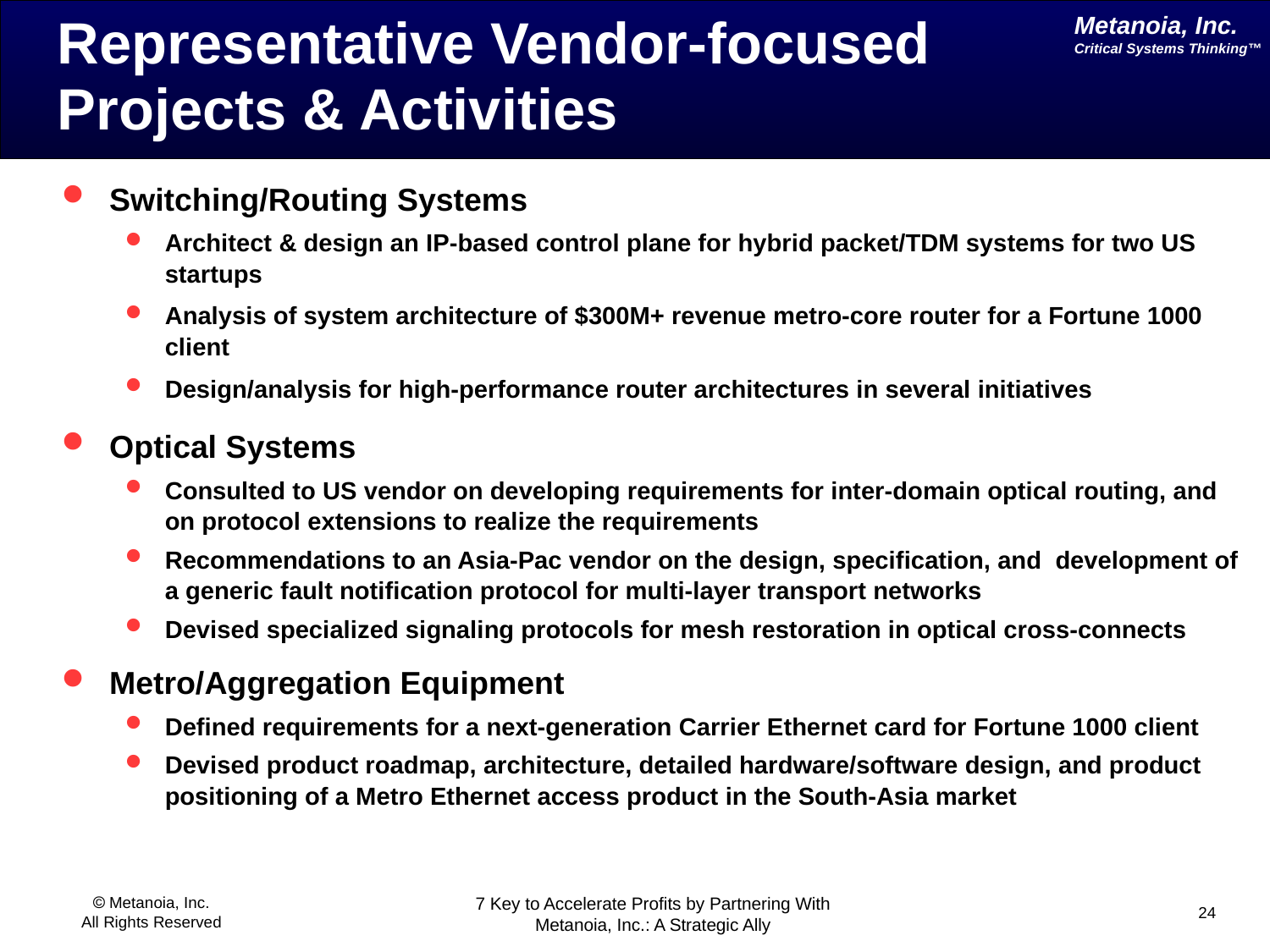

# Representative Vendor-focused Projects & Activities
Switching/Routing Systems
Architect & design an IP-based control plane for hybrid packet/TDM systems for two US startups
Analysis of system architecture of $300M+ revenue metro-core router for a Fortune 1000 client
Design/analysis for high-performance router architectures in several initiatives
Optical Systems
Consulted to US vendor on developing requirements for inter-domain optical routing, and on protocol extensions to realize the requirements
Recommendations to an Asia-Pac vendor on the design, specification, and  development of a generic fault notification protocol for multi-layer transport networks
Devised specialized signaling protocols for mesh restoration in optical cross-connects
Metro/Aggregation Equipment
Defined requirements for a next-generation Carrier Ethernet card for Fortune 1000 client
Devised product roadmap, architecture, detailed hardware/software design, and product  positioning of a Metro Ethernet access product in the South-Asia market